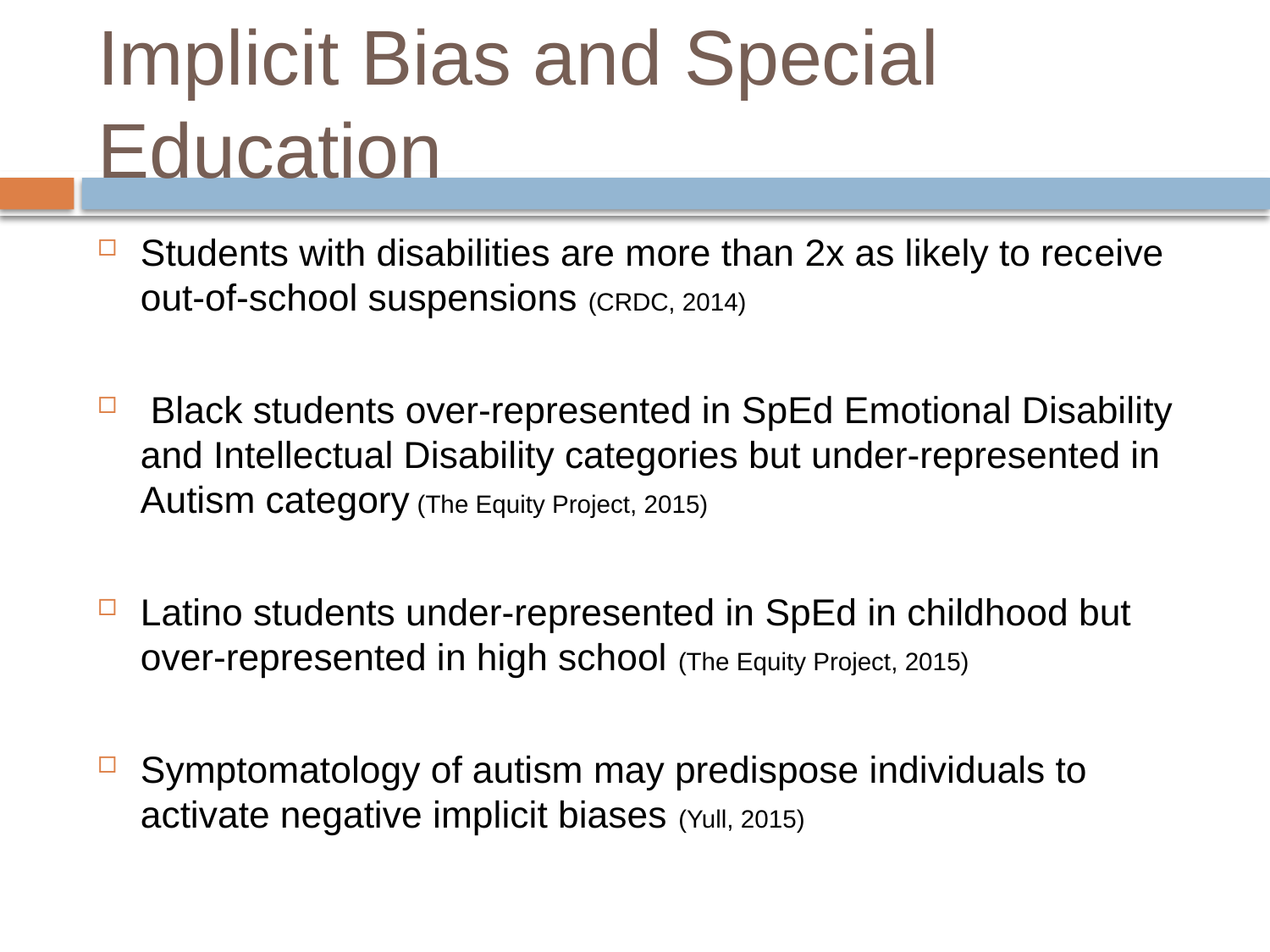

# Implicit Bias and Special Education
Students with disabilities are more than 2x as likely to receive out-of-school suspensions (CRDC, 2014)

 Black students over-represented in SpEd Emotional Disability and Intellectual Disability categories but under-represented in Autism category (The Equity Project, 2015)

Latino students under-represented in SpEd in childhood but over-represented in high school (The Equity Project, 2015)

Symptomatology of autism may predispose individuals to activate negative implicit biases (Yull, 2015)